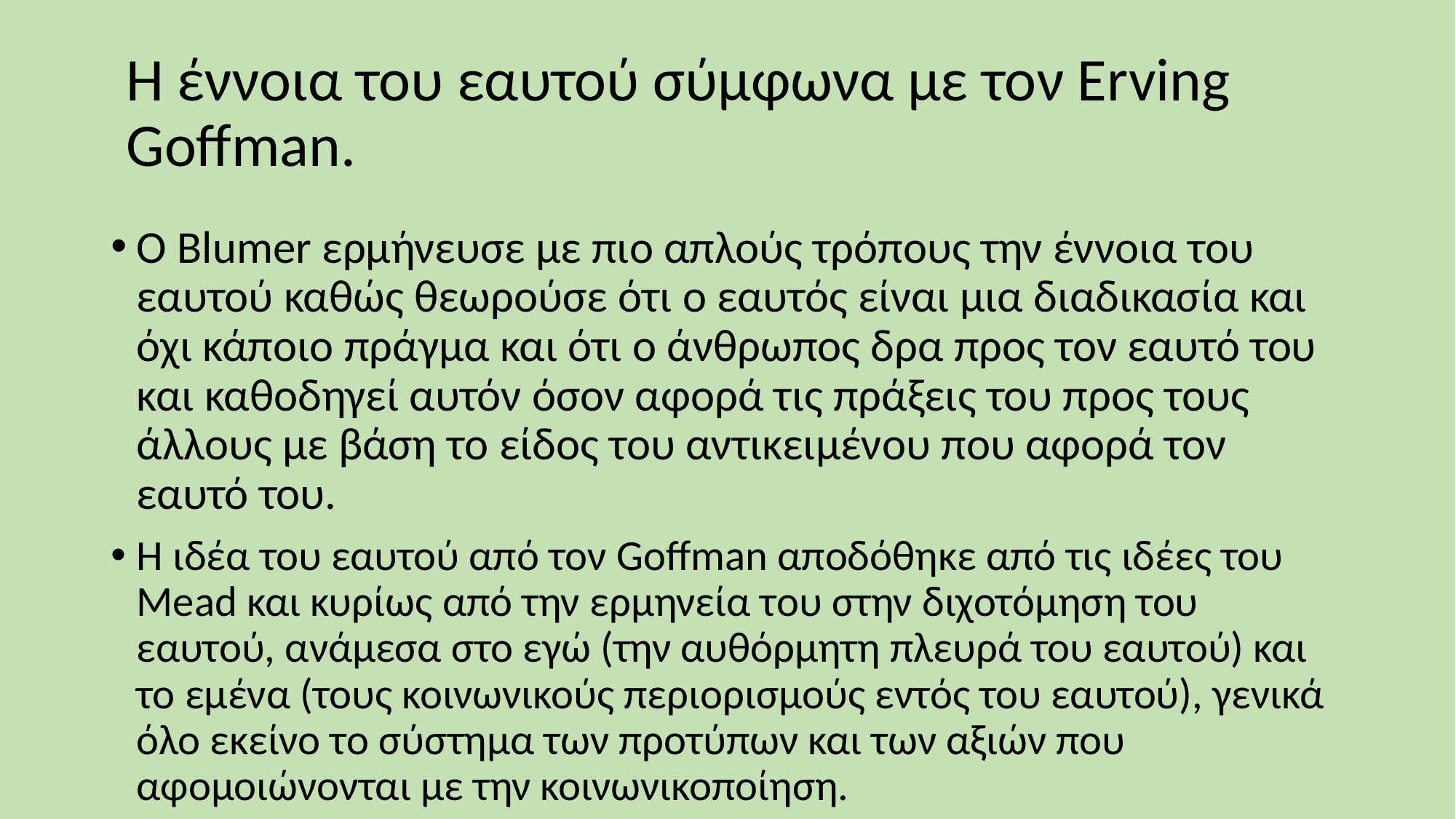

# Η έννοια του εαυτού σύμφωνα με τον Erving Goffman.
Ο Blumer ερμήνευσε με πιο απλούς τρόπους την έννοια του εαυτού καθώς θεωρούσε ότι ο εαυτός είναι μια διαδικασία και όχι κάποιο πράγμα και ότι ο άνθρωπος δρα προς τον εαυτό του και καθοδηγεί αυτόν όσον αφορά τις πράξεις του προς τους άλλους με βάση το είδος του αντικειμένου που αφορά τον εαυτό του.
Η ιδέα του εαυτού από τον Goffman αποδόθηκε από τις ιδέες του Mead και κυρίως από την ερμηνεία του στην διχοτόμηση του εαυτού, ανάμεσα στο εγώ (την αυθόρμητη πλευρά του εαυτού) και το εμένα (τους κοινωνικούς περιορισμούς εντός του εαυτού), γενικά όλο εκείνο το σύστημα των προτύπων και των αξιών που αφομοιώνονται με την κοινωνικοποίηση.